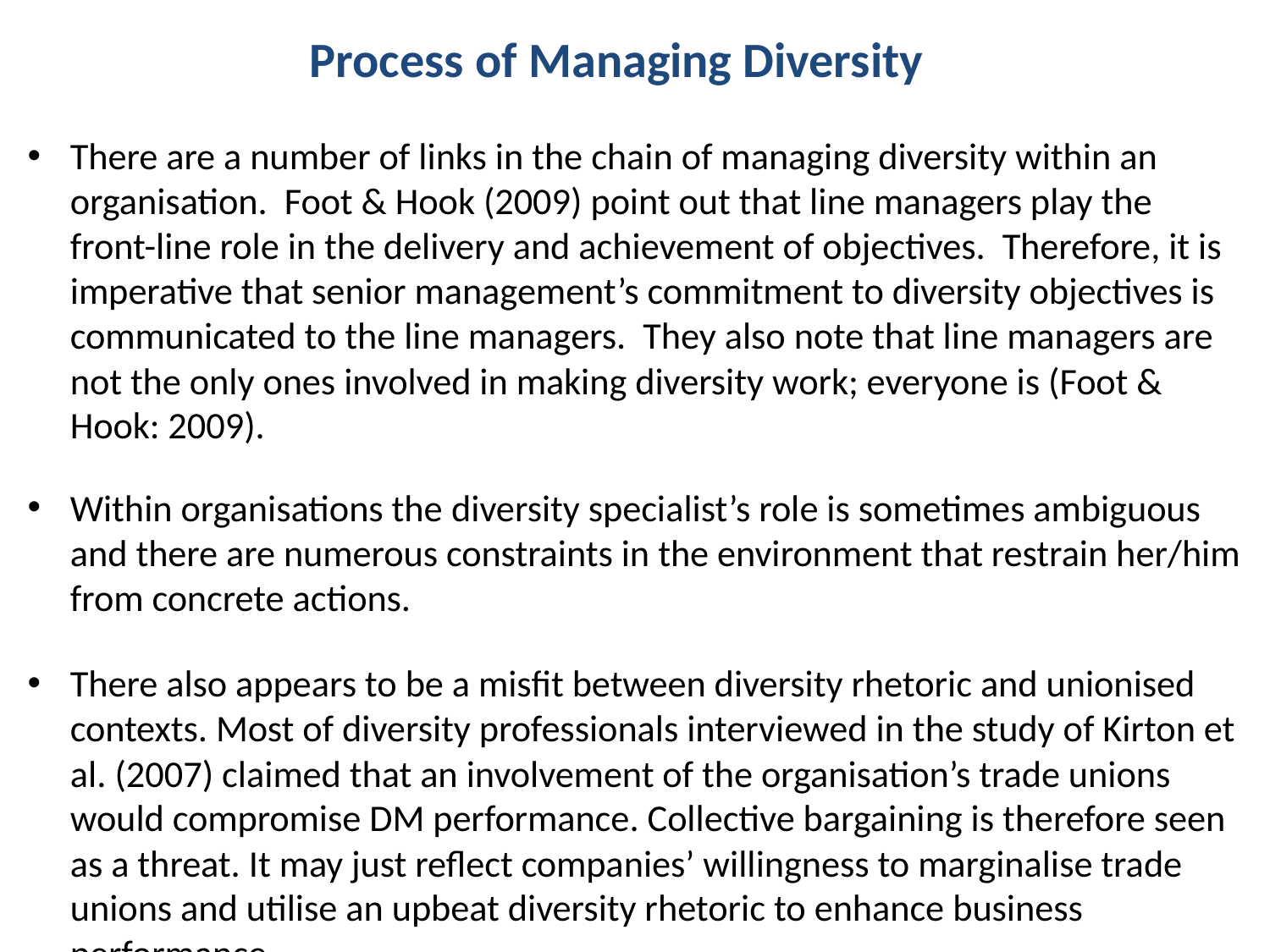

# Process of Managing Diversity
There are a number of links in the chain of managing diversity within an organisation.  Foot & Hook (2009) point out that line managers play the front-line role in the delivery and achievement of objectives.  Therefore, it is imperative that senior management’s commitment to diversity objectives is communicated to the line managers.  They also note that line managers are not the only ones involved in making diversity work; everyone is (Foot & Hook: 2009).

Within organisations the diversity specialist’s role is sometimes ambiguous and there are numerous constraints in the environment that restrain her/him from concrete actions.

There also appears to be a misfit between diversity rhetoric and unionised contexts. Most of diversity professionals interviewed in the study of Kirton et al. (2007) claimed that an involvement of the organisation’s trade unions would compromise DM performance. Collective bargaining is therefore seen as a threat. It may just reflect companies’ willingness to marginalise trade unions and utilise an upbeat diversity rhetoric to enhance business performance.